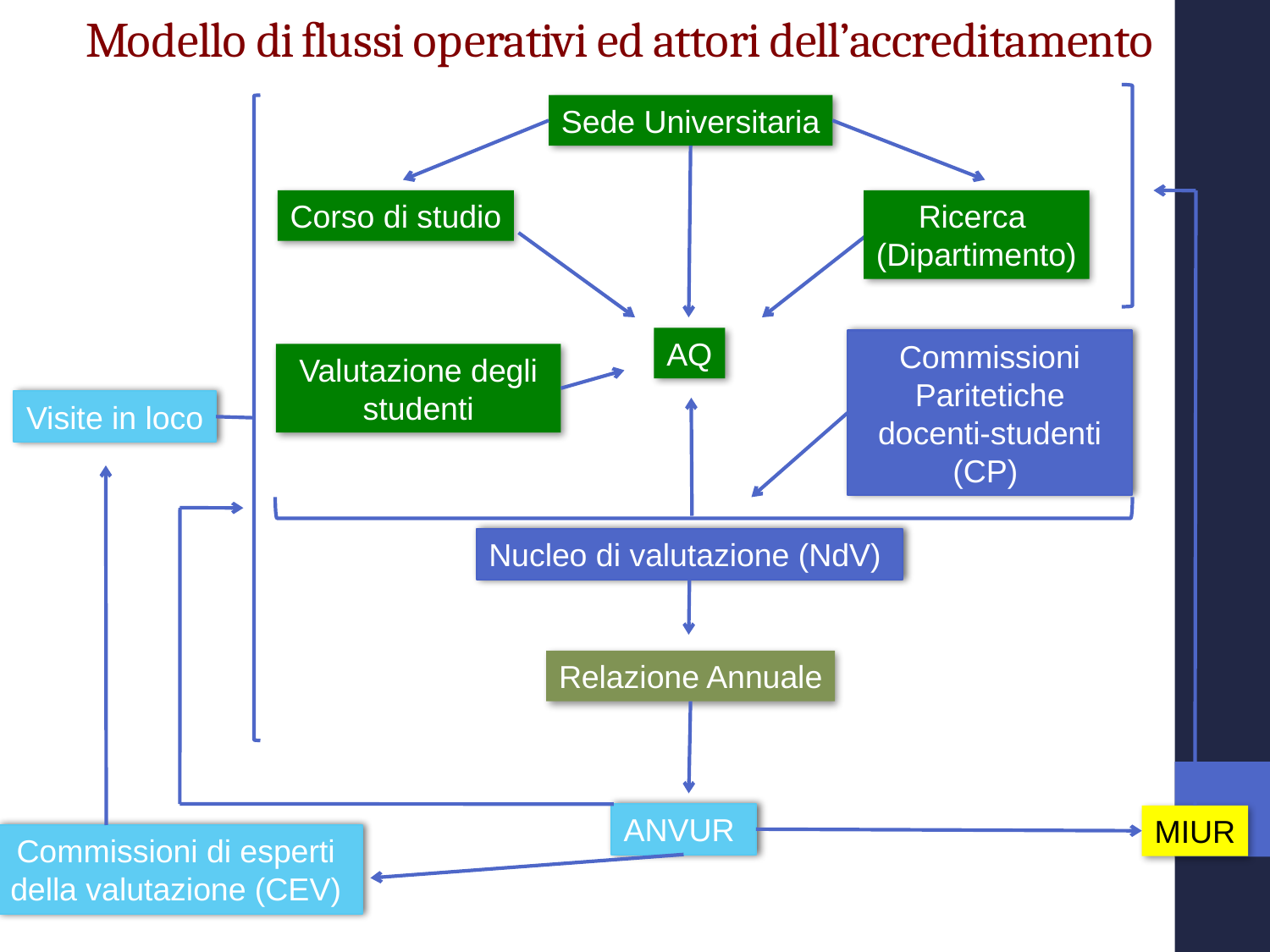

Modello di flussi operativi ed attori dell’accreditamento

Sede Universitaria
Corso di studio
Ricerca
(Dipartimento)
AQ
Commissioni Paritetiche docenti-studenti (CP)
Valutazione degli studenti
Visite in loco
Nucleo di valutazione (NdV)
Relazione Annuale
ANVUR
MIUR
Commissioni di esperti
della valutazione (CEV)